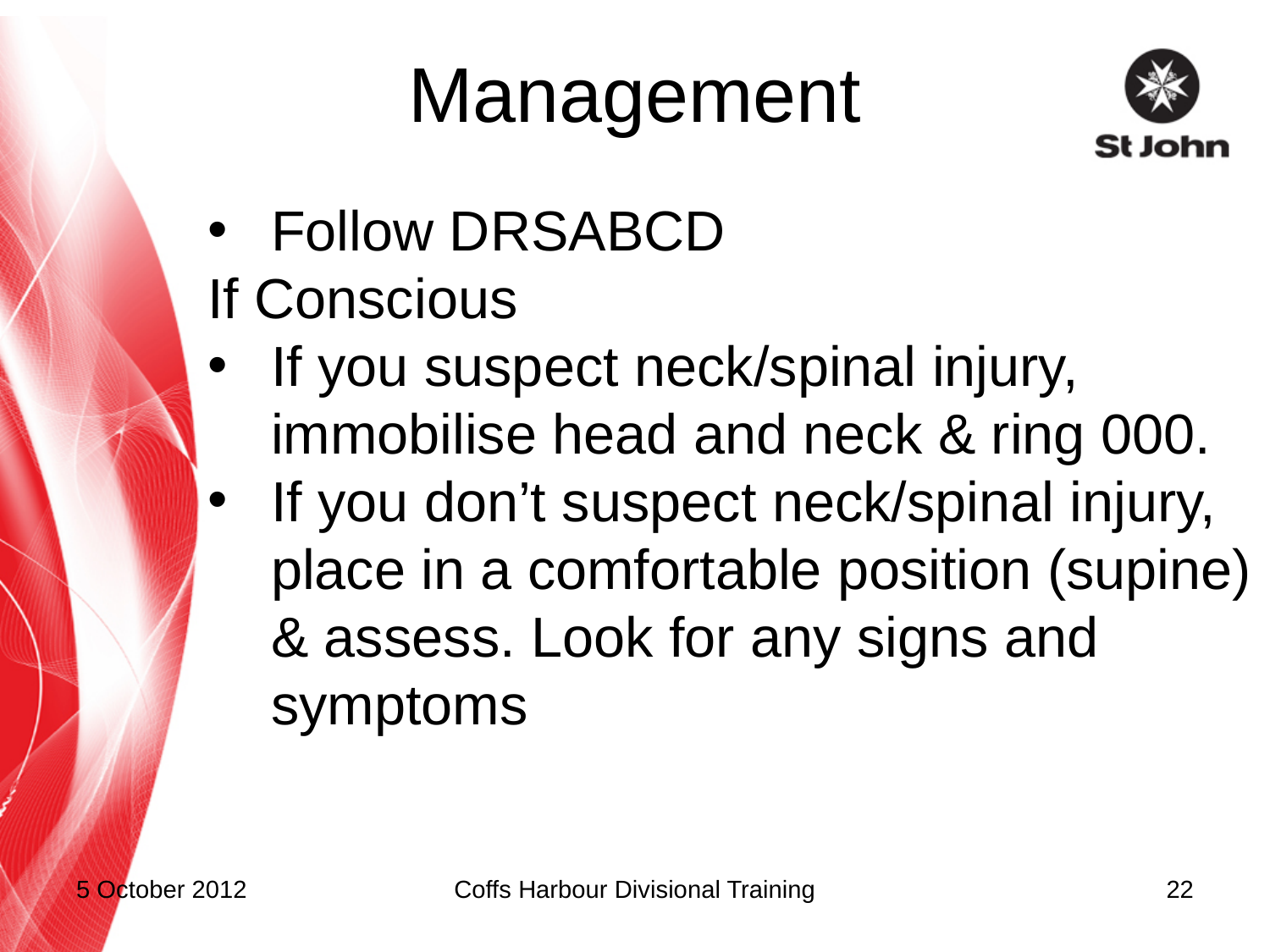

Management
Follow DRSABCD
If Conscious
If you suspect neck/spinal injury, immobilise head and neck & ring 000.
If you don’t suspect neck/spinal injury, place in a comfortable position (supine) & assess. Look for any signs and symptoms

5 October 2012
Coffs Harbour Divisional Training
22